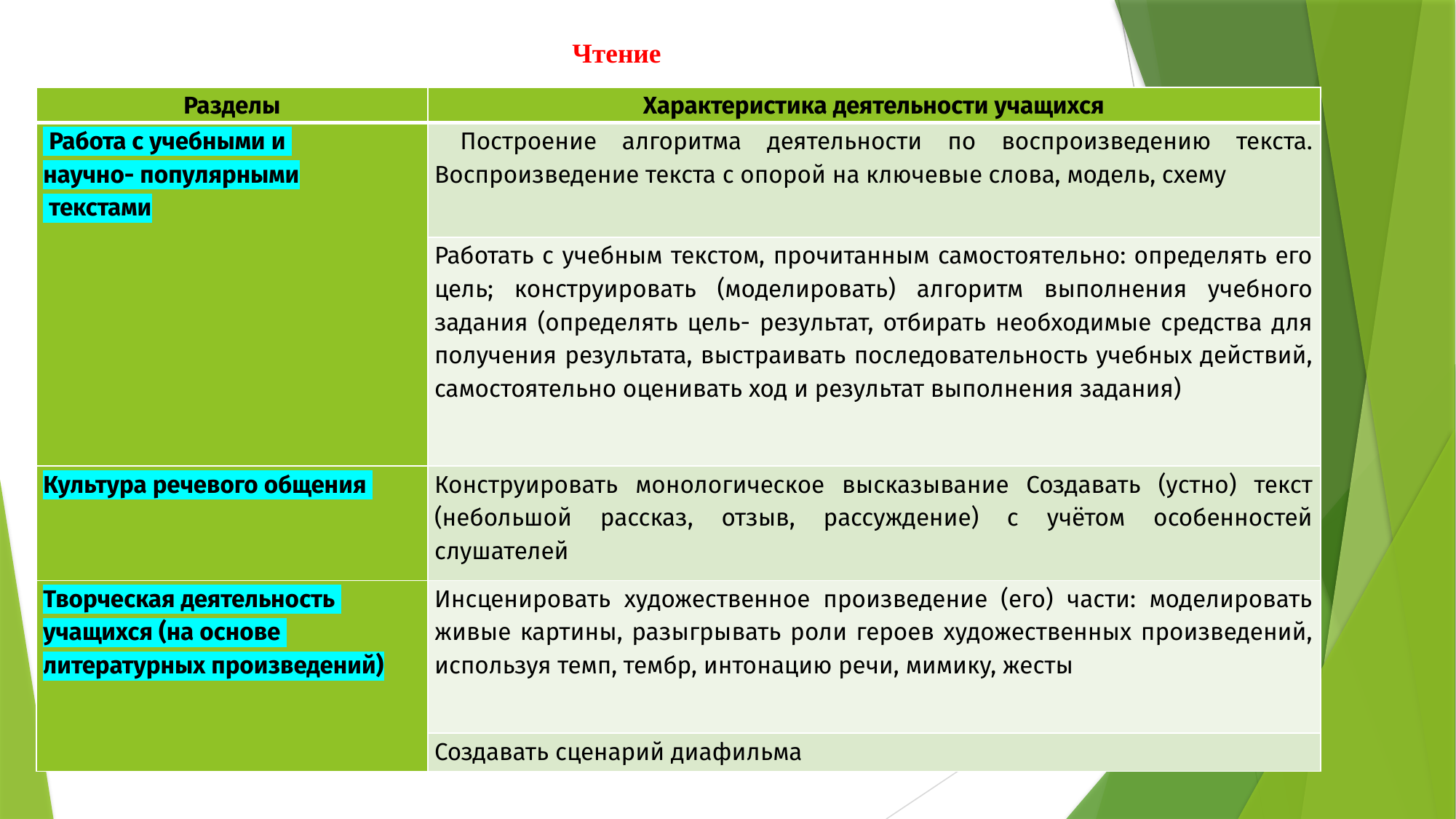

Чтение
| Разделы | Характеристика деятельности учащихся |
| --- | --- |
| Работа с учебными и научно- популярными текстами | Построение алгоритма деятельности по воспроизведению текста. Воспроизведение текста с опорой на ключевые слова, модель, схему |
|  | Работать с учебным текстом, прочитанным самостоятельно: определять его цель; конструировать (моделировать) алгоритм выполнения учебного задания (определять цель- результат, отбирать необходимые средства для получения результата, выстраивать последовательность учебных действий, самостоятельно оценивать ход и результат выполнения задания) |
| Культура речевого общения | Конструировать монологическое высказывание Создавать (устно) текст (небольшой рассказ, отзыв, рассуждение) с учётом особенностей слушателей |
| Творческая деятельность учащихся (на основе литературных произведений) | Инсценировать художественное произведение (его) части: моделировать живые картины, разыгрывать роли героев художественных произведений, используя темп, тембр, интонацию речи, мимику, жесты |
|  | Создавать сценарий диафильма |